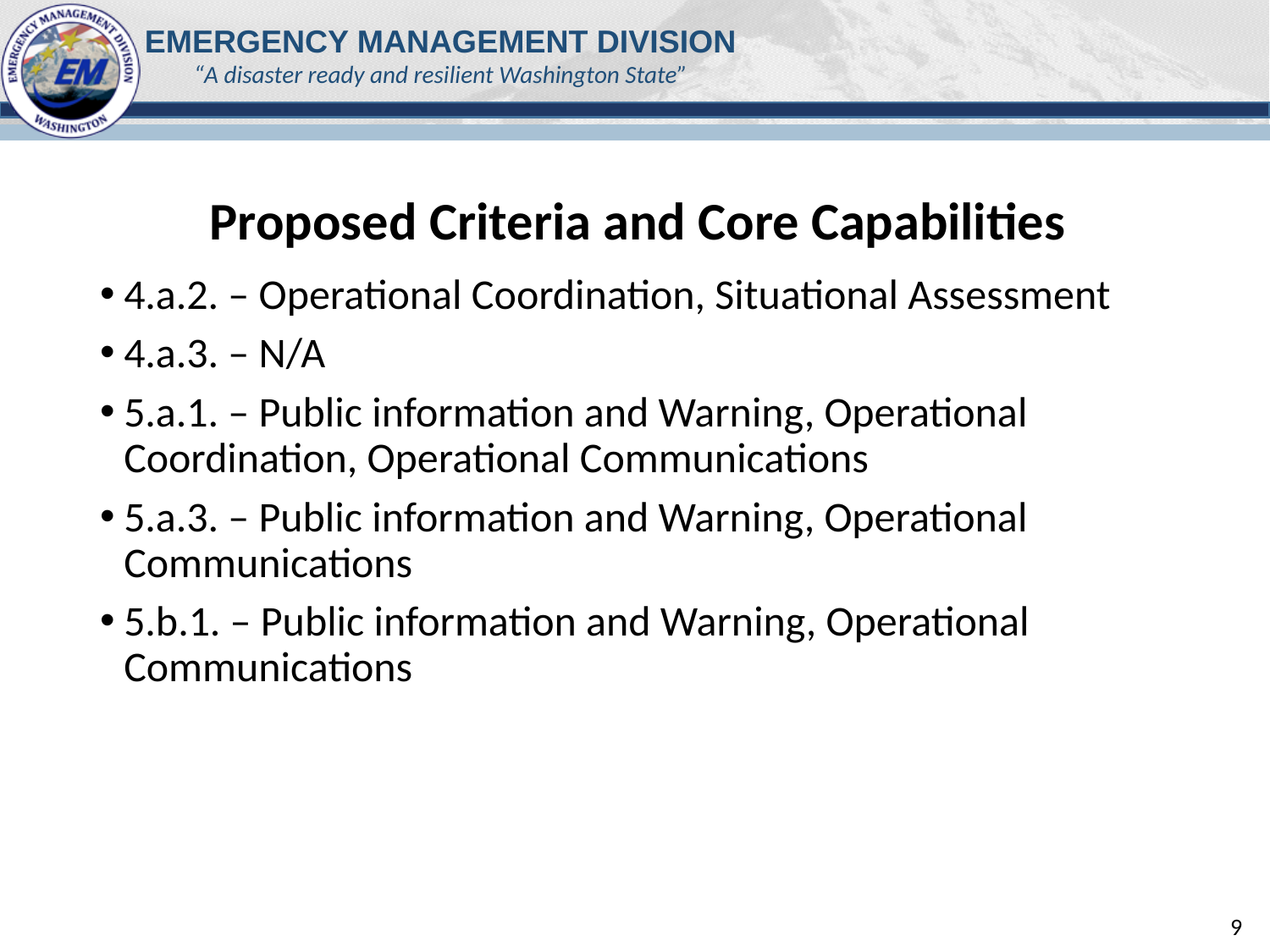

# Proposed Criteria and Core Capabilities
4.a.2. – Operational Coordination, Situational Assessment
4.a.3. – N/A
5.a.1. – Public information and Warning, Operational Coordination, Operational Communications
5.a.3. – Public information and Warning, Operational Communications
5.b.1. – Public information and Warning, Operational Communications

9